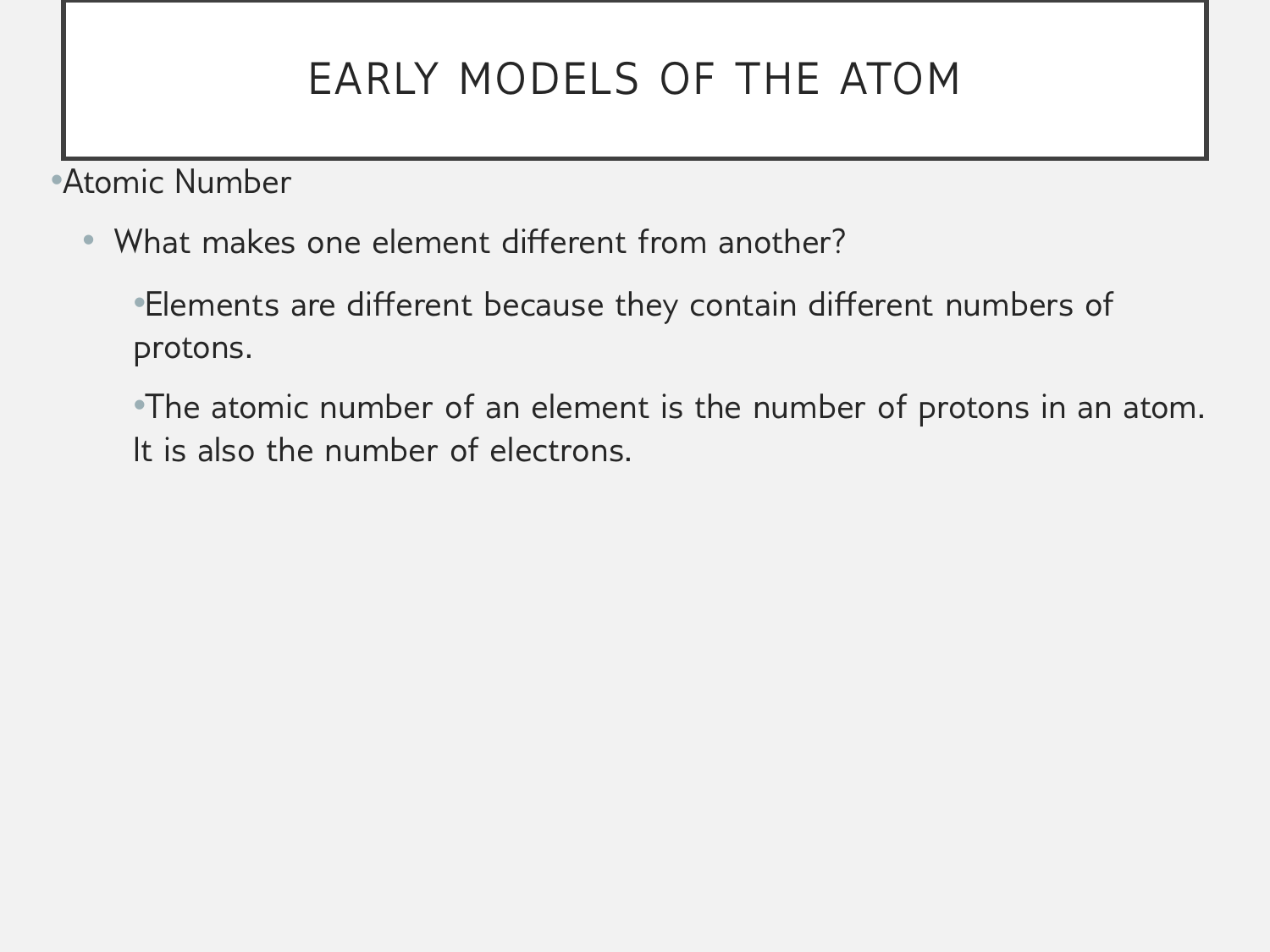

# Early models of the atom
Atomic Number
What makes one element different from another?
Elements are different because they contain different numbers of protons.
The atomic number of an element is the number of protons in an atom.  It is also the number of electrons.